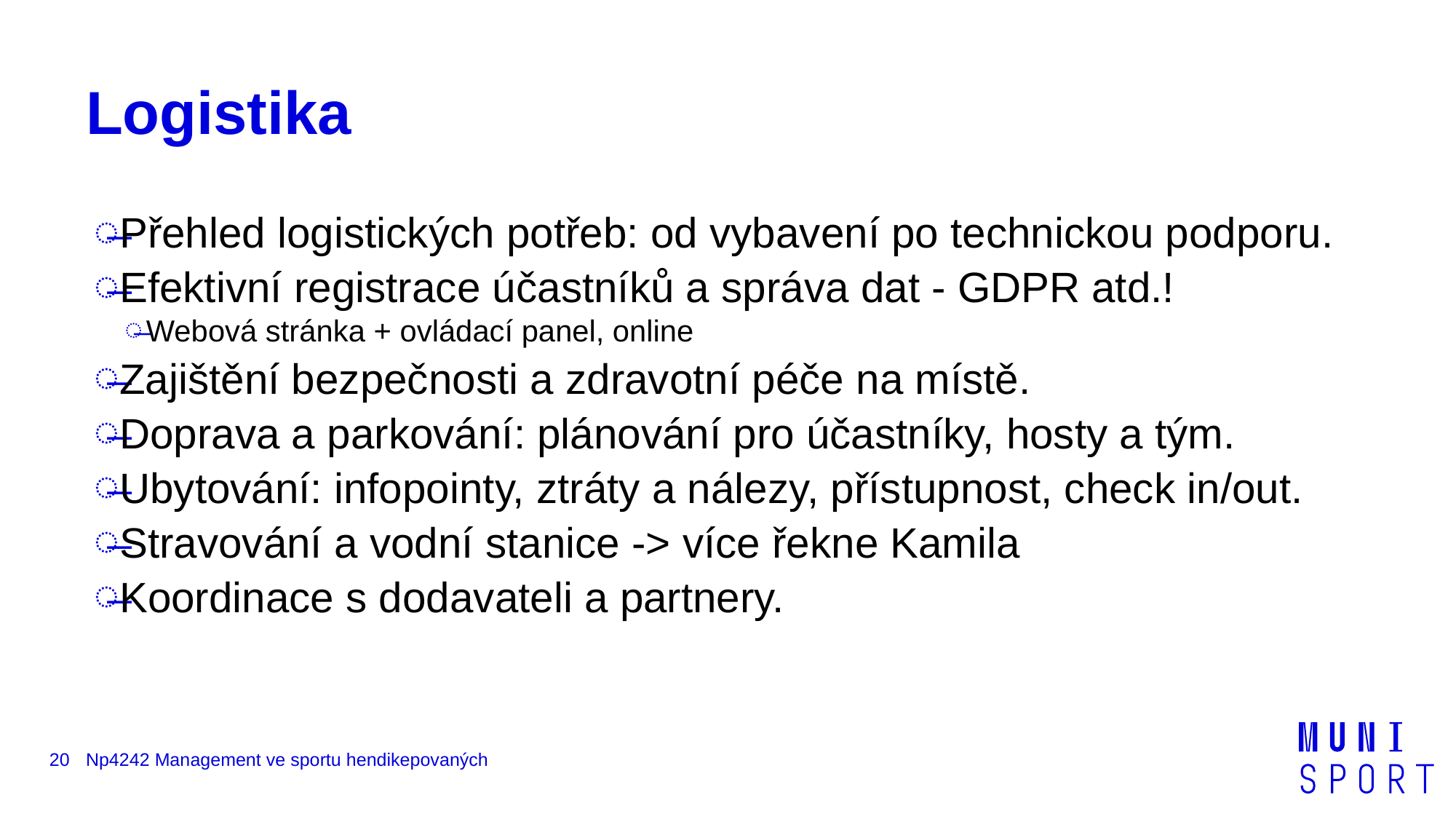

# Logistika
Přehled logistických potřeb: od vybavení po technickou podporu.
Efektivní registrace účastníků a správa dat - GDPR atd.!
Webová stránka + ovládací panel, online
Zajištění bezpečnosti a zdravotní péče na místě.
Doprava a parkování: plánování pro účastníky, hosty a tým.
Ubytování: infopointy, ztráty a nálezy, přístupnost, check in/out.
Stravování a vodní stanice -> více řekne Kamila
Koordinace s dodavateli a partnery.
20
Np4242 Management ve sportu hendikepovaných